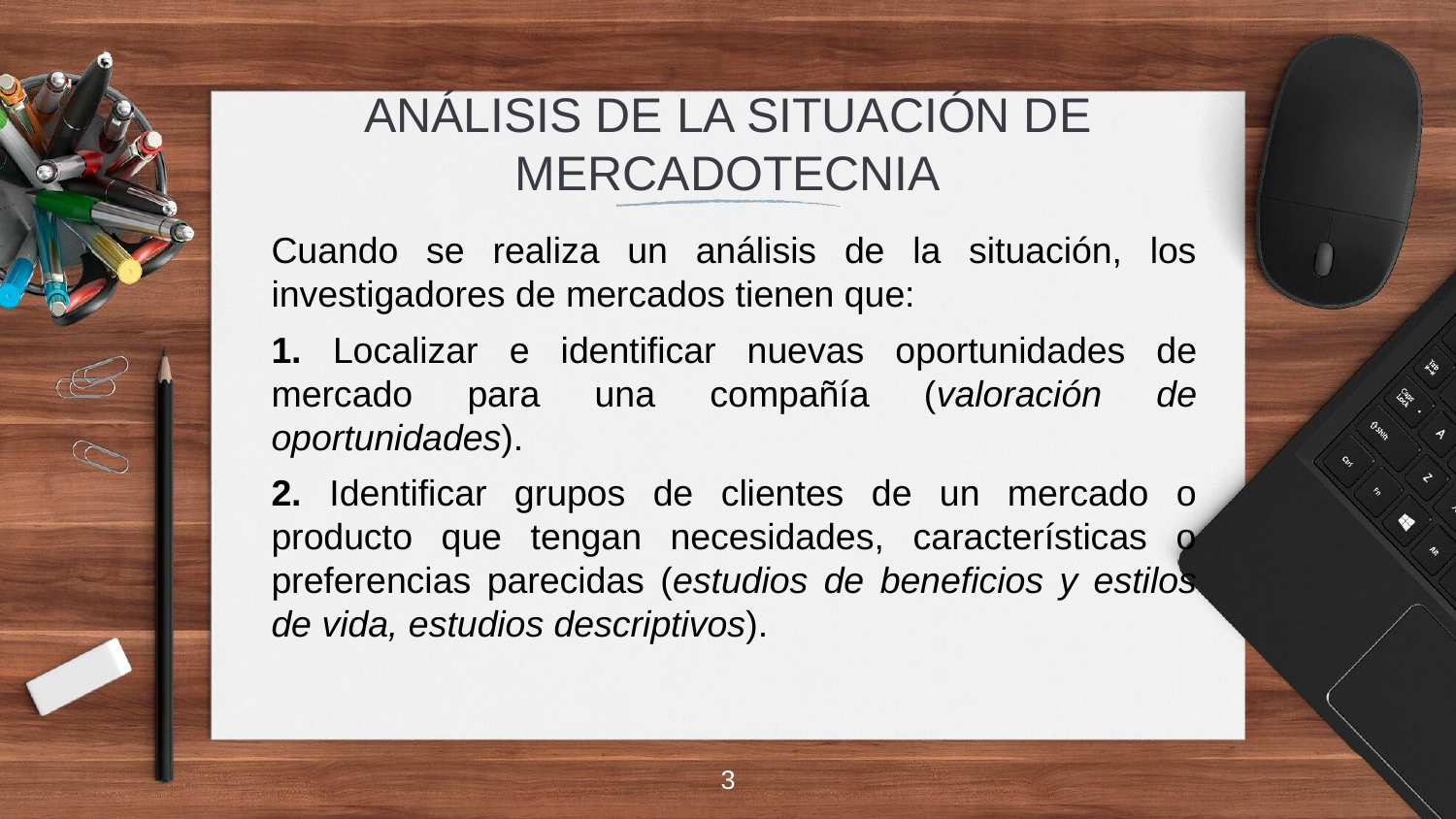

# ANÁLISIS DE LA SITUACIÓN DE MERCADOTECNIA
Cuando se realiza un análisis de la situación, los investigadores de mercados tienen que:
1. Localizar e identificar nuevas oportunidades de mercado para una compañía (valoración de oportunidades).
2. Identificar grupos de clientes de un mercado o producto que tengan necesidades, características o preferencias parecidas (estudios de beneficios y estilos de vida, estudios descriptivos).
3